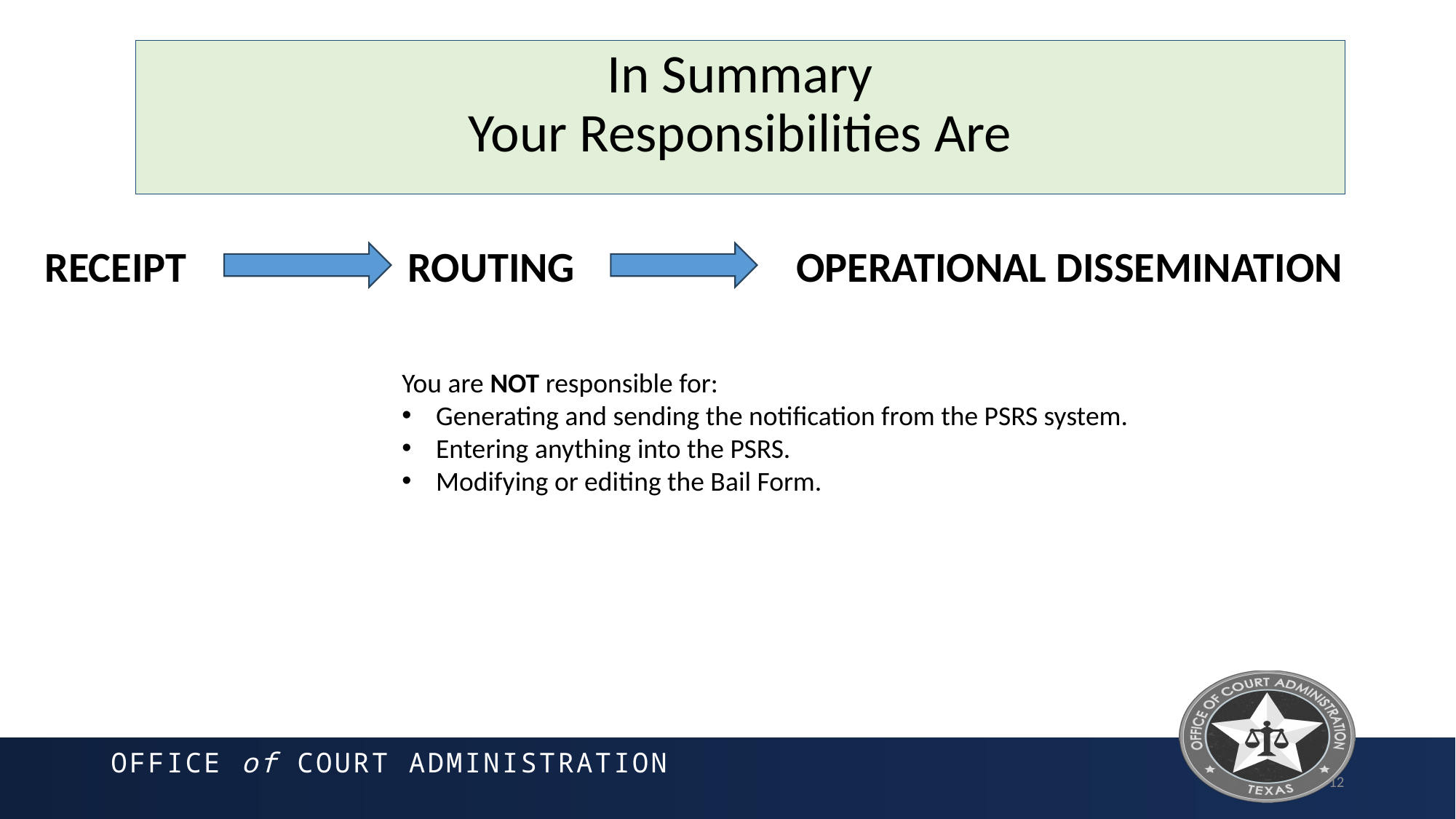

In Summary
Your Responsibilities Are
RECEIPT                       ROUTING                       OPERATIONAL DISSEMINATION

You are NOT responsible for:
Generating and sending the notification from the PSRS system.
Entering anything into the PSRS.
Modifying or editing the Bail Form.

12